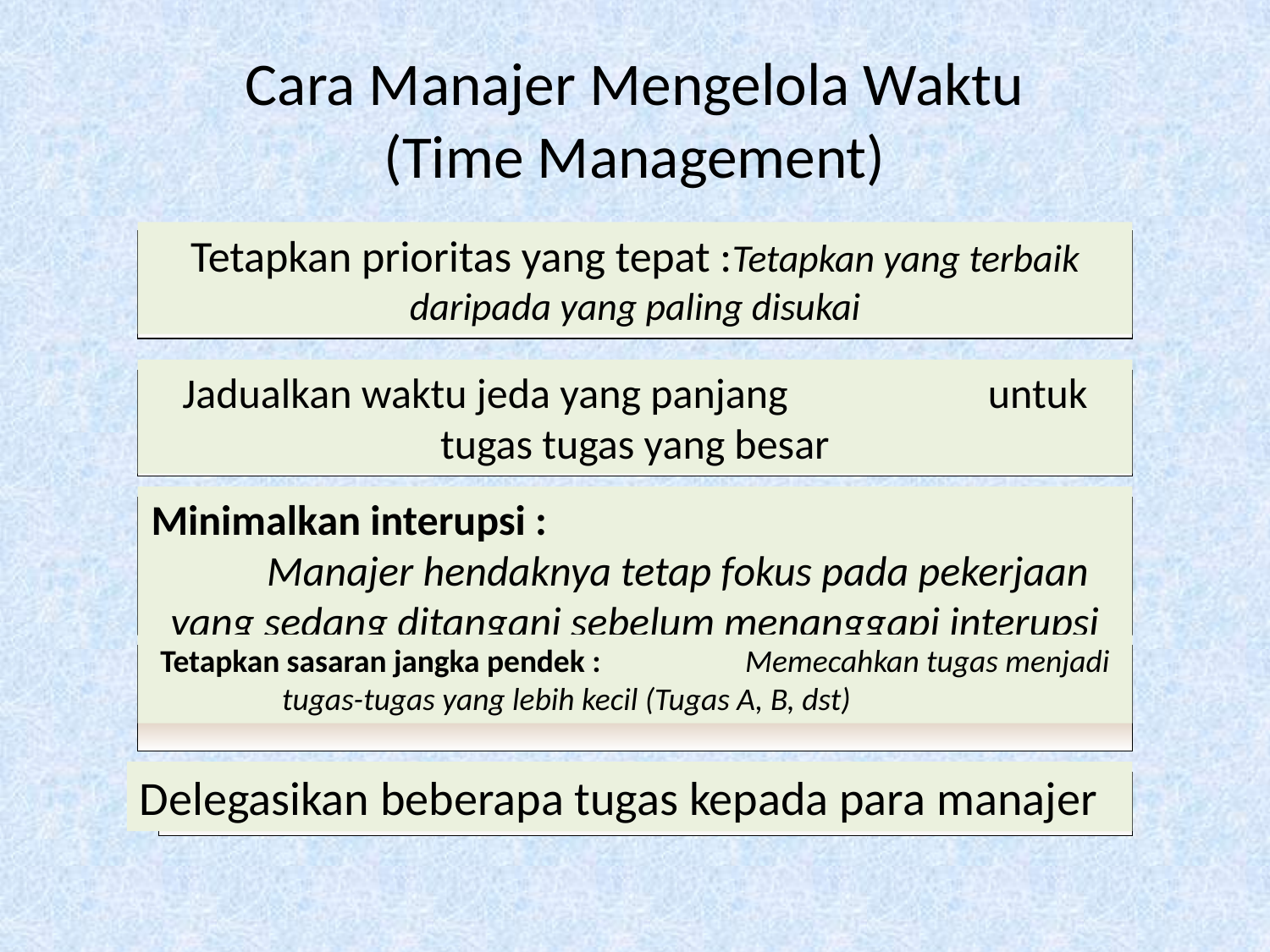

# Cara Manajer Mengelola Waktu (Time Management)
Tetapkan prioritas yang tepat :Tetapkan yang terbaik daripada yang paling disukai

Jadualkan waktu jeda yang panjang                     untuk tugas tugas yang besar

Minimalkan interupsi :                                                                      Manajer hendaknya tetap fokus pada pekerjaan yang sedang ditangani sebelum menanggapi interupsi yg tdk terjadwal

Tetapkan sasaran jangka pendek :                    Memecahkan tugas menjadi tugas-tugas yang lebih kecil (Tugas A, B, dst)

Delegasikan beberapa tugas kepada para manajer